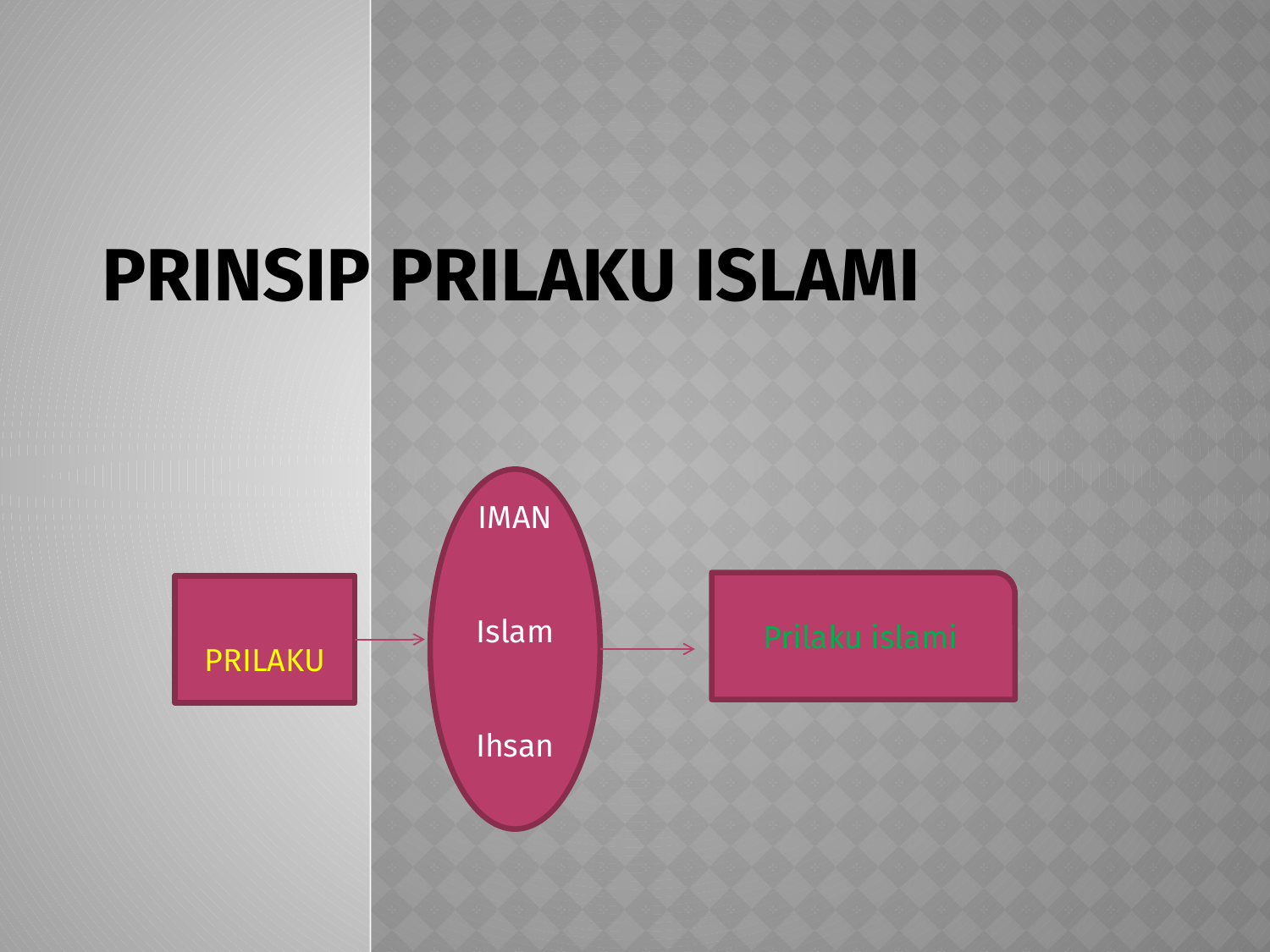

# PRINSIP PRILAKU ISLAMI

IMAN

Islam

Ihsan

Prilaku islami

PRILAKU